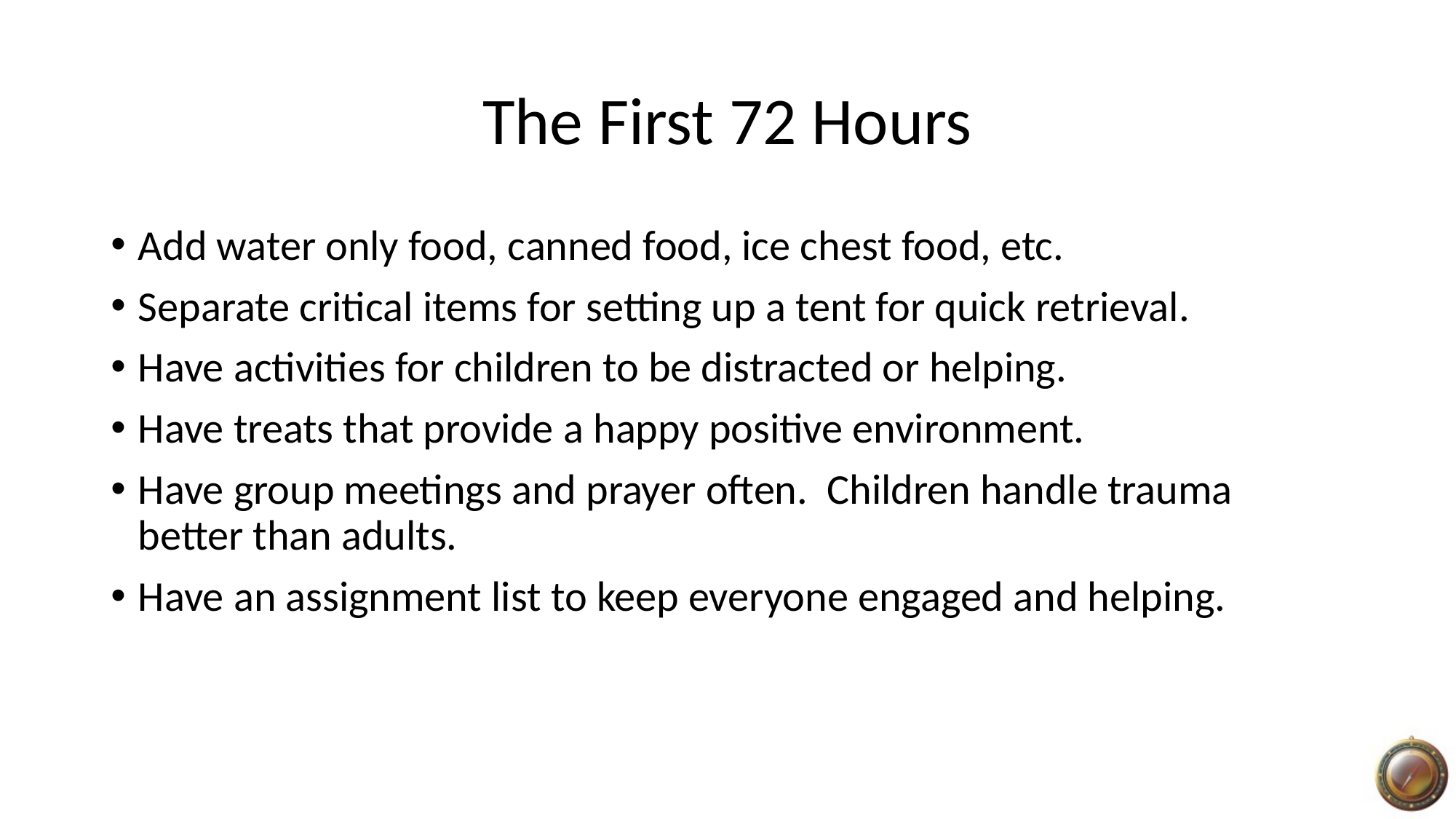

# The First 72 Hours
Add water only food, canned food, ice chest food, etc.
Separate critical items for setting up a tent for quick retrieval.
Have activities for children to be distracted or helping.
Have treats that provide a happy positive environment.
Have group meetings and prayer often.  Children handle trauma better than adults.
Have an assignment list to keep everyone engaged and helping.